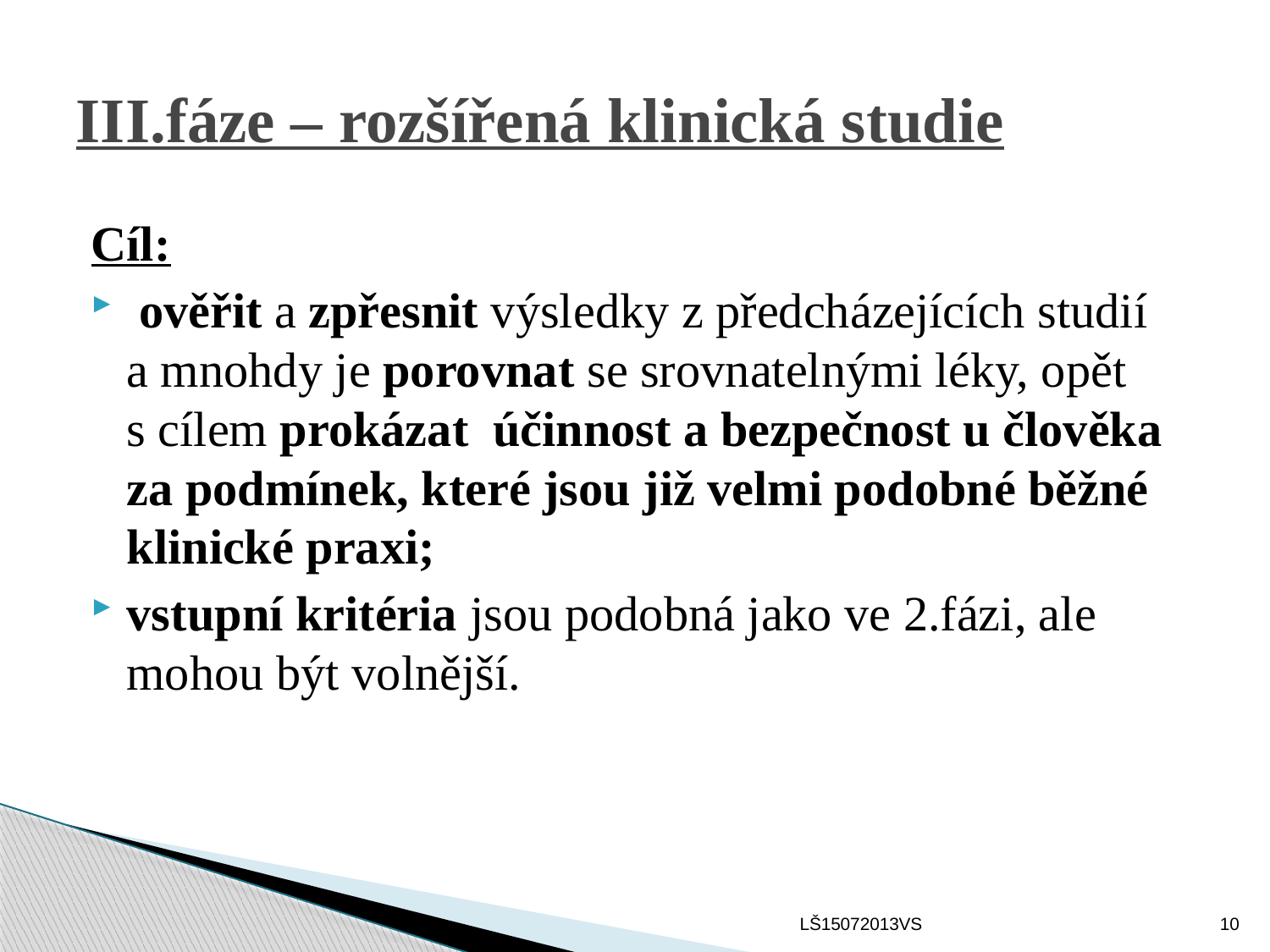

# III.fáze – rozšířená klinická studie
Cíl:
 ověřit a zpřesnit výsledky z předcházejících studií a mnohdy je porovnat se srovnatelnými léky, opět s cílem prokázat  účinnost a bezpečnost u člověka za podmínek, které jsou již velmi podobné běžné klinické praxi;
vstupní kritéria jsou podobná jako ve 2.fázi, ale mohou být volnější.

LŠ15072013VS
10